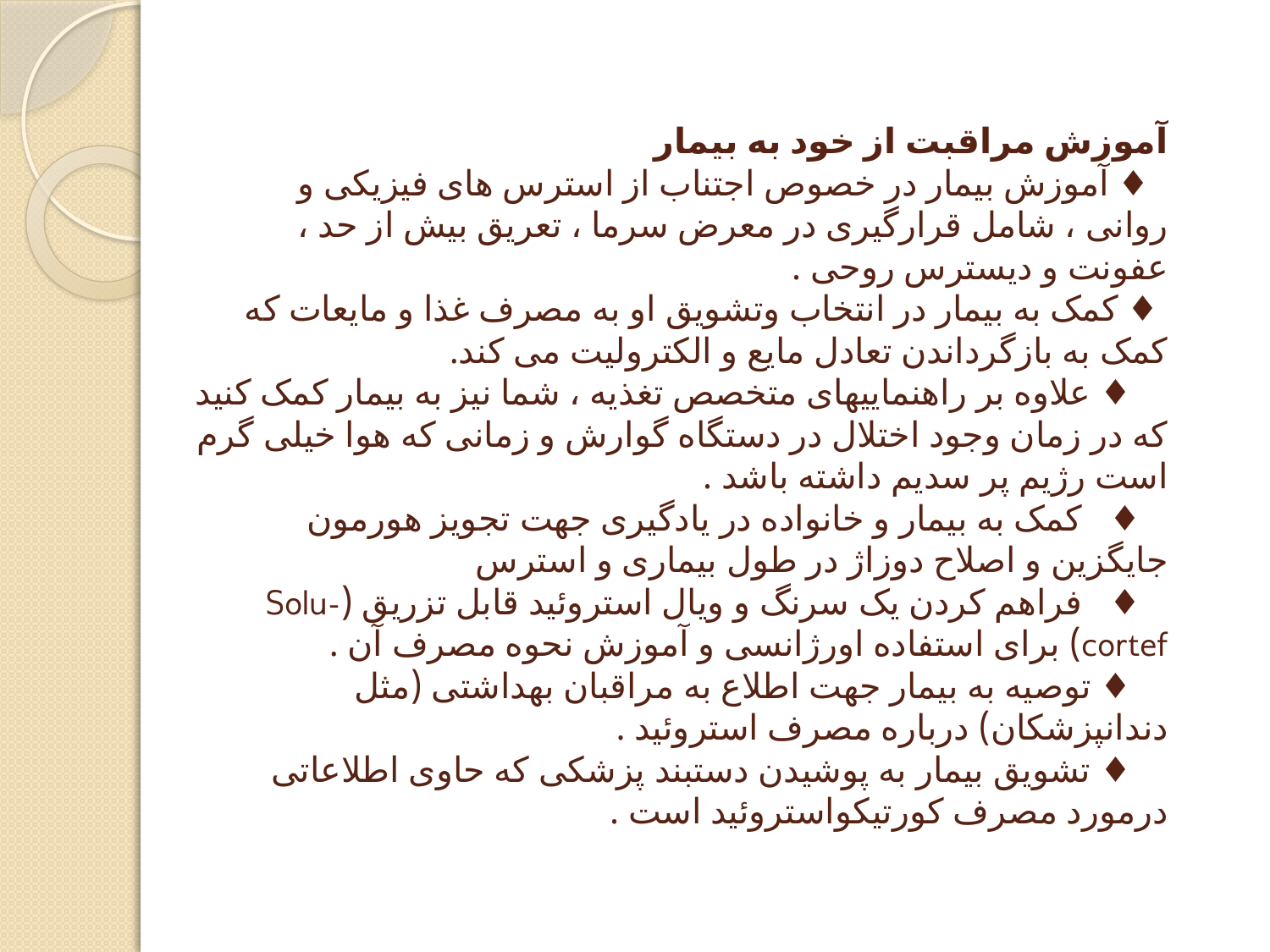

·        اجتناب از فعالیت های غیر ضروری و استرس زا زیرا ممکن است باعث افت فشارخون شود .
·        تشخیص علایم عفونت یا استرسورهایی که ممکن است منجر به بحران شود .
# آموزش مراقبت از خود به بیمار   ♦ آموزش بیمار در خصوص اجتناب از استرس های فیزیکی و روانی ، شامل قرارگیری در معرض سرما ، تعریق بیش از حد ، عفونت و دیسترس روحی . ♦ کمک به بیمار در انتخاب وتشویق او به مصرف غذا و مایعات که کمک به بازگرداندن تعادل مایع و الکترولیت می کند.     ♦ علاوه بر راهنماییهای متخصص تغذیه ، شما نیز به بیمار کمک کنید که در زمان وجود اختلال در دستگاه گوارش و زمانی که هوا خیلی گرم است رژیم پر سدیم داشته باشد .    ♦   کمک به بیمار و خانواده در یادگیری جهت تجویز هورمون جایگزین و اصلاح دوزاژ در طول بیماری و استرس    ♦   فراهم کردن یک سرنگ و ویال استروئید قابل تزریق (Solu-cortef) برای استفاده اورژانسی و آموزش نحوه مصرف آن .     ♦ توصیه به بیمار جهت اطلاع به مراقبان بهداشتی (مثل دندانپزشکان) درباره مصرف استروئید .     ♦ تشویق بیمار به پوشیدن دستبند پزشکی که حاوی اطلاعاتی درمورد مصرف کورتیکواستروئید است .